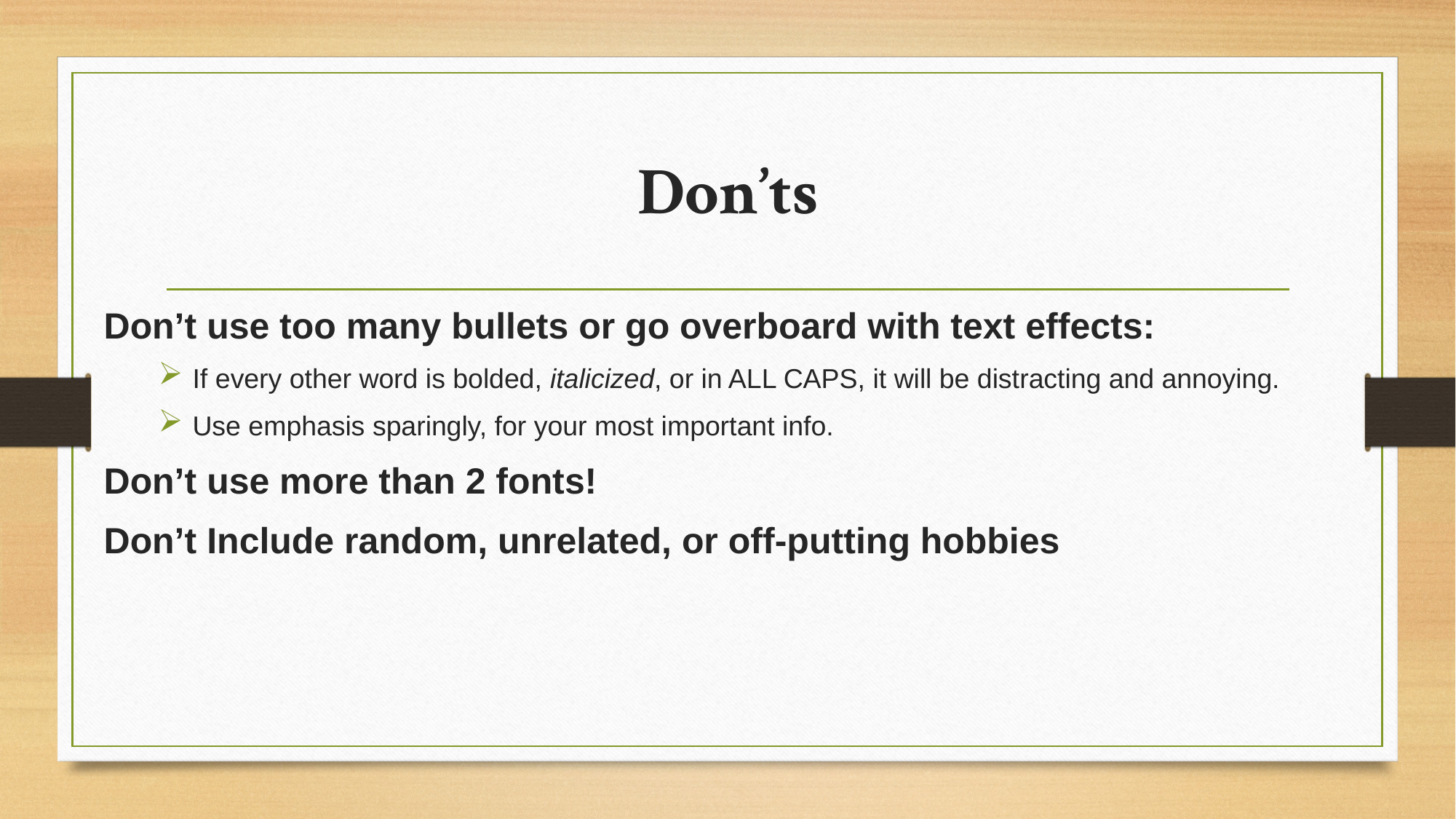

# Don’ts
Don’t use too many bullets or go overboard with text effects:
If every other word is bolded, italicized, or in ALL CAPS, it will be distracting and annoying.
Use emphasis sparingly, for your most important info.
Don’t use more than 2 fonts!
Don’t Include random, unrelated, or off-putting hobbies